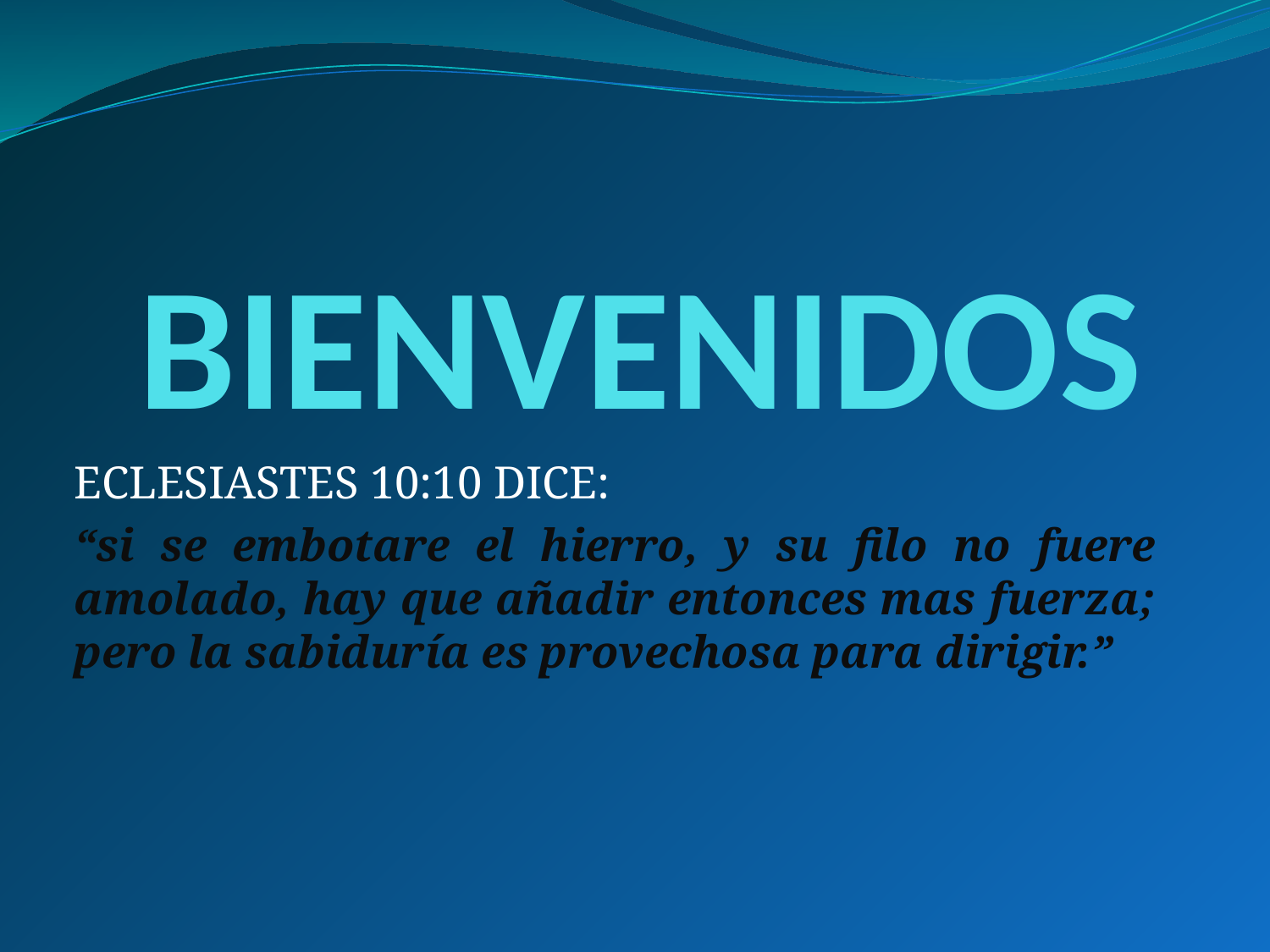

# BIENVENIDOS
ECLESIASTES 10:10 DICE:
“si se embotare el hierro, y su filo no fuere amolado, hay que añadir entonces mas fuerza; pero la sabiduría es provechosa para dirigir.”